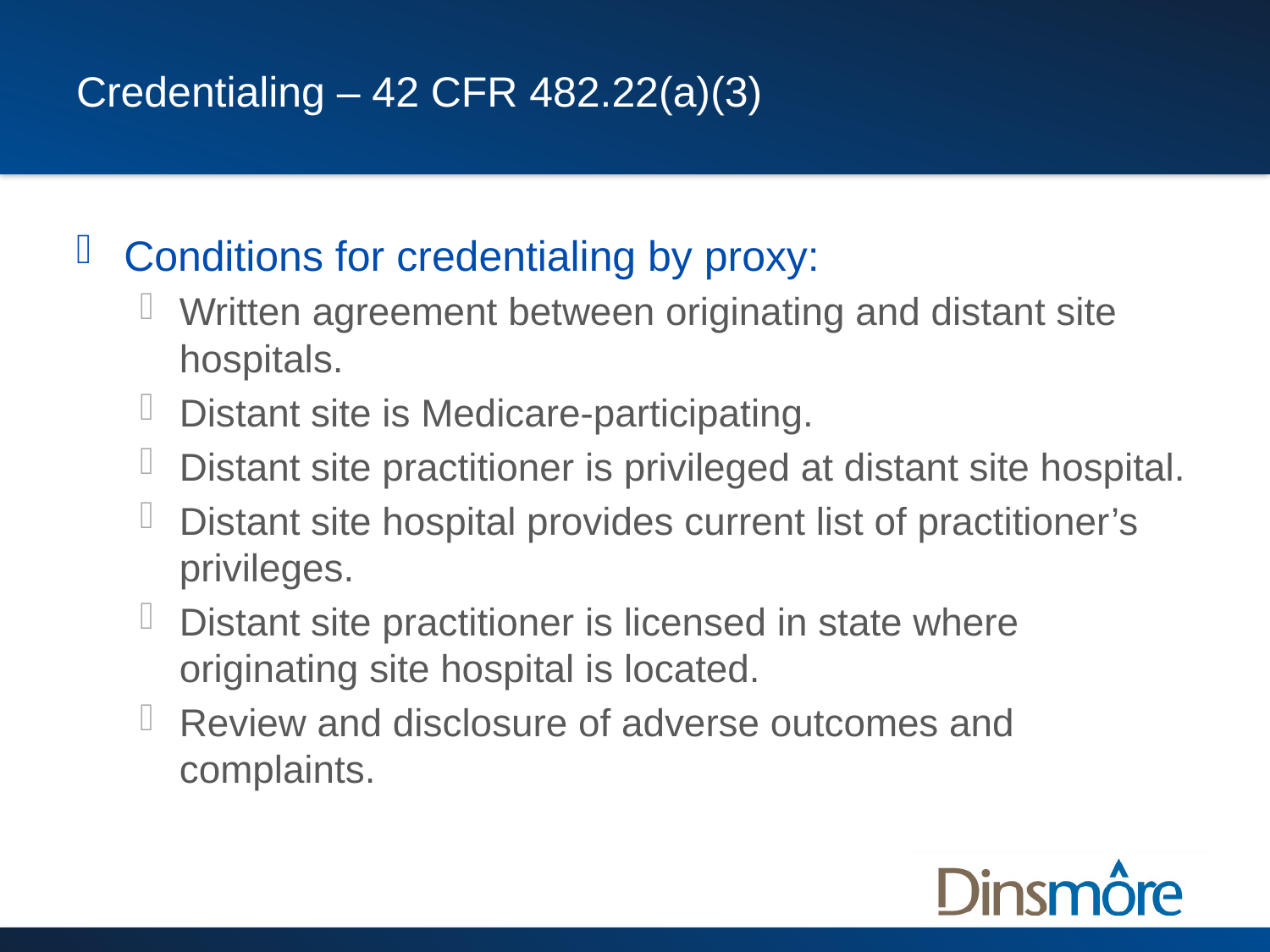

# Credentialing – 42 CFR 482.22(a)(3)
Conditions for credentialing by proxy:
Written agreement between originating and distant site hospitals.
Distant site is Medicare-participating.
Distant site practitioner is privileged at distant site hospital.
Distant site hospital provides current list of practitioner’s privileges.
Distant site practitioner is licensed in state where originating site hospital is located.
Review and disclosure of adverse outcomes and complaints.